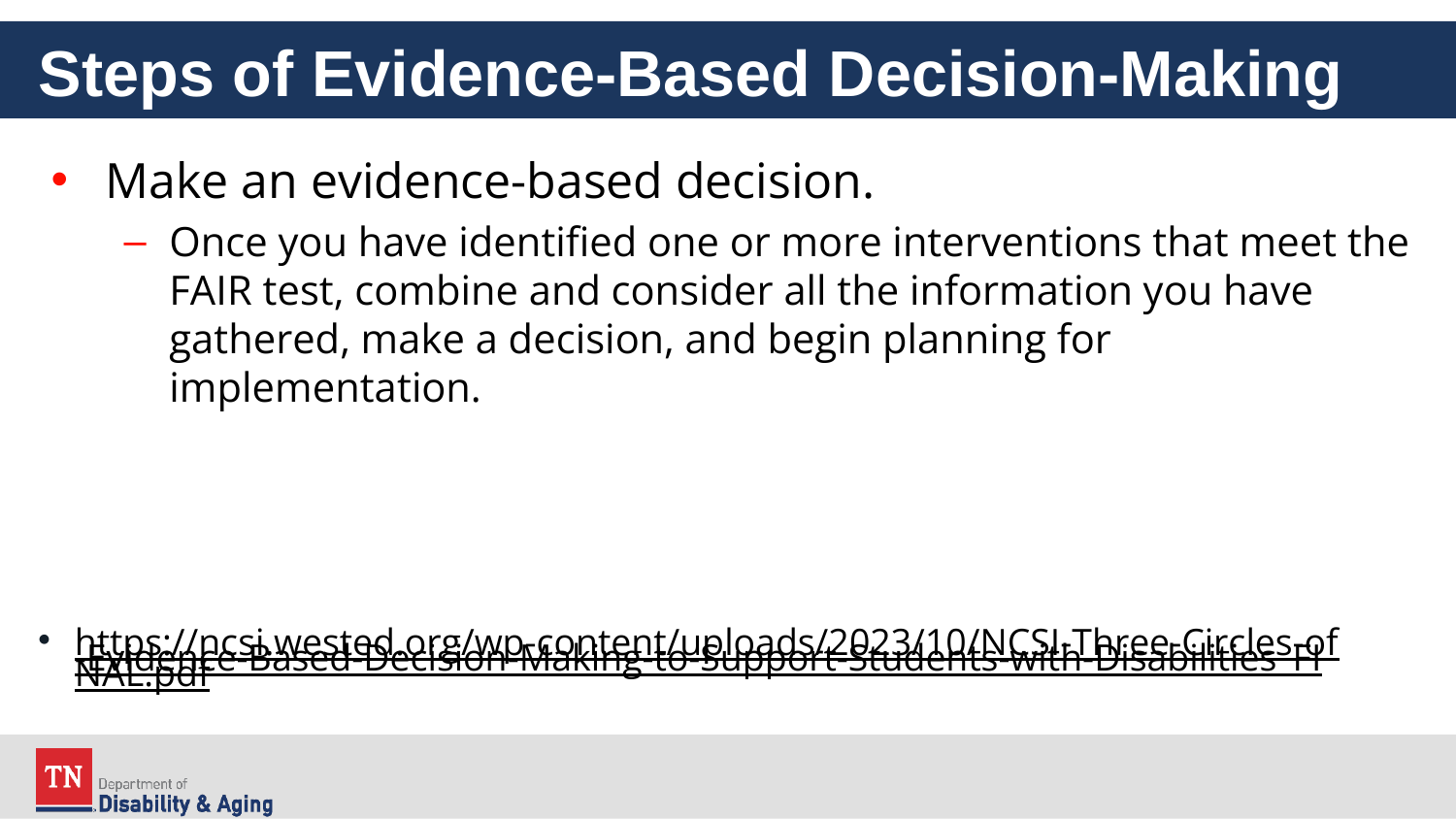

# Steps of Evidence-Based Decision-Making
Make an evidence-based decision.
Once you have identified one or more interventions that meet the FAIR test, combine and consider all the information you have gathered, make a decision, and begin planning for implementation.
https://ncsi.wested.org/wp-content/uploads/2023/10/NCSI-Three-Circles-of-Evidence-Based-Decision-Making-to-Support-Students-with-Disabilities_FINAL.pdf ​